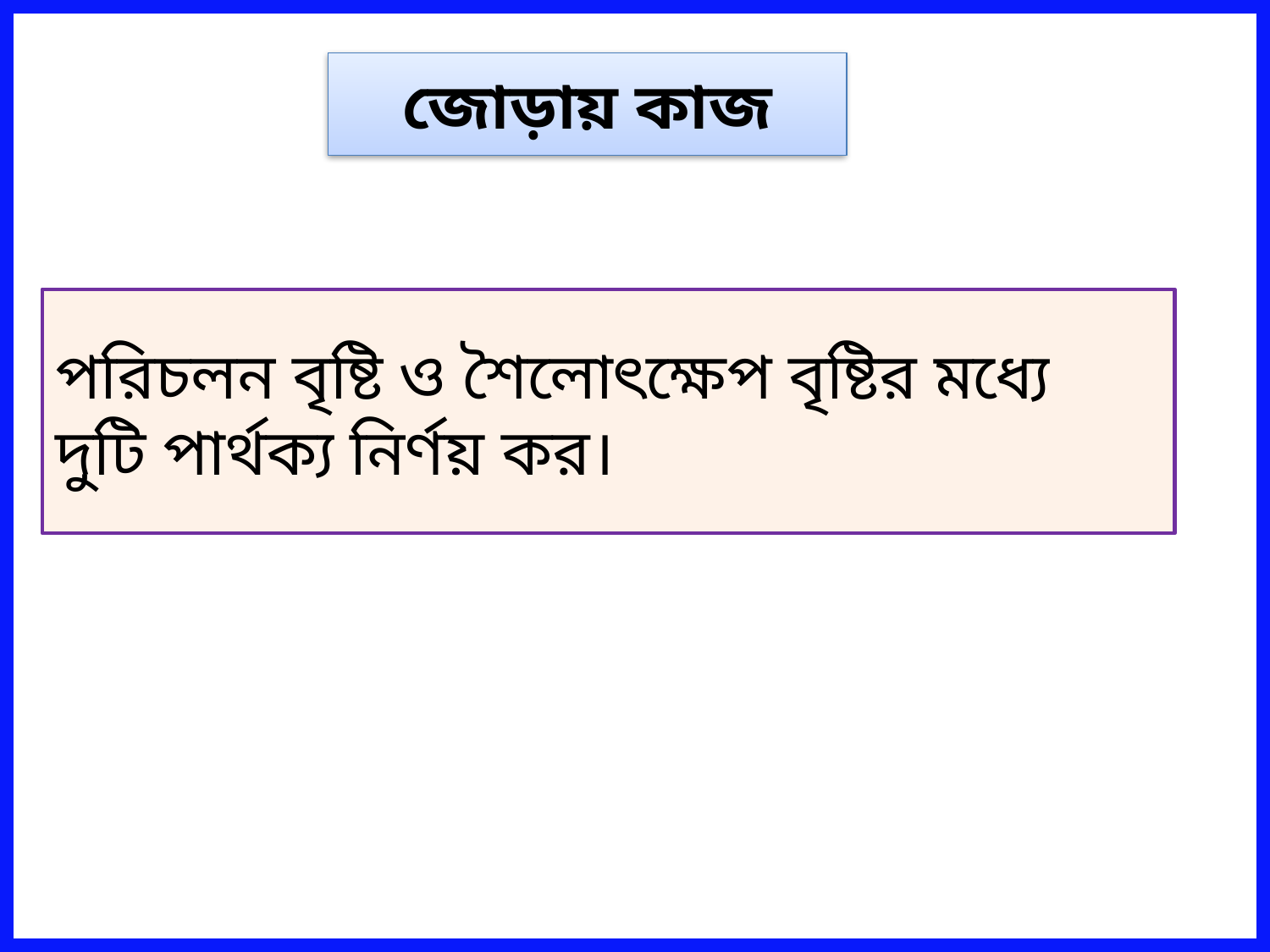

জোড়ায় কাজ
পরিচলন বৃষ্টি ও শৈলোৎক্ষেপ বৃষ্টির মধ্যে
দুটি পার্থক্য নির্ণয় কর।